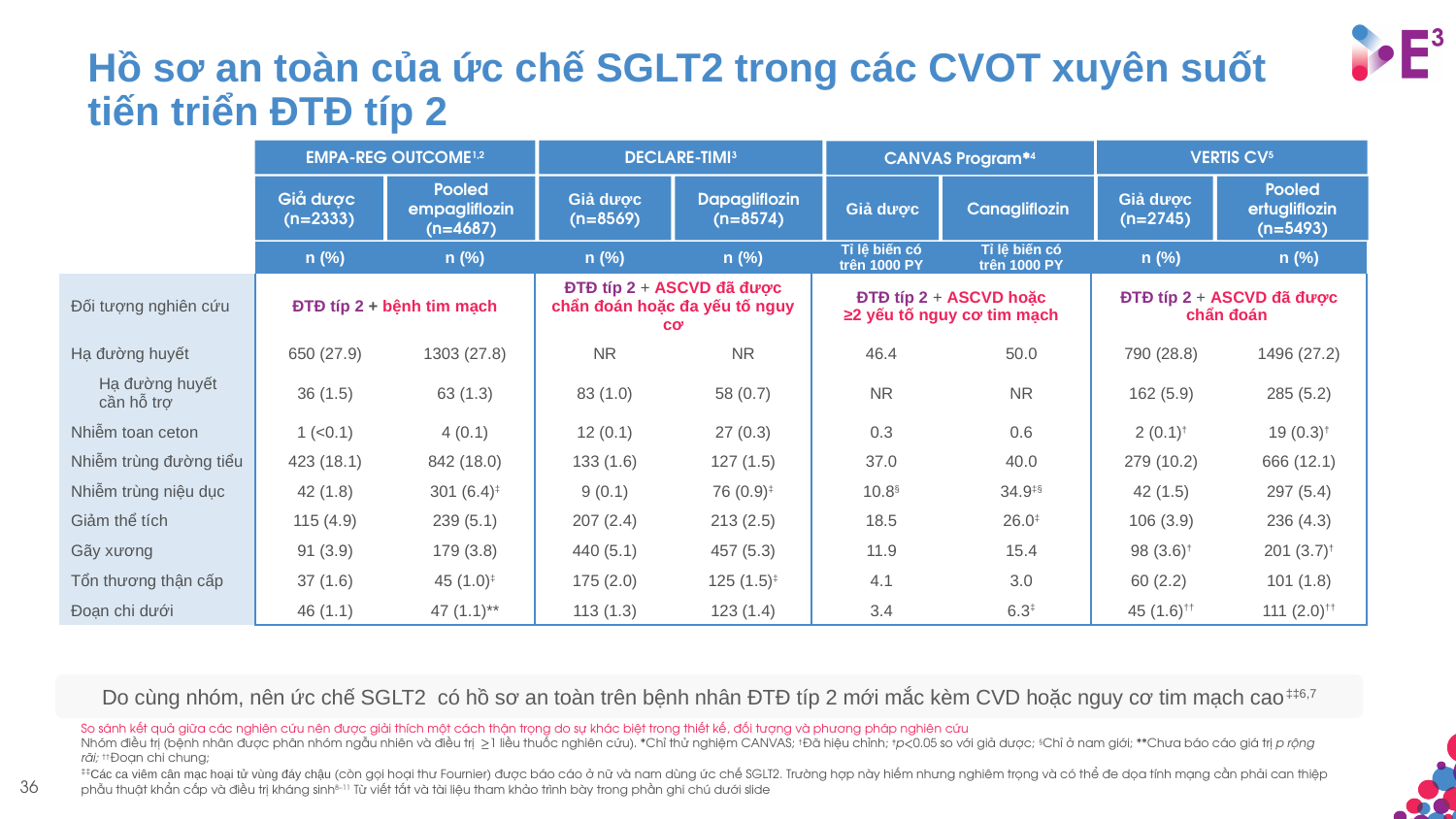

# Hồ sơ an toàn của ức chế SGLT2 trong các CVOT xuyên suốt tiến triển ĐTĐ típ 2
VERTIS CV5
EMPA-REG OUTCOME1,2
DECLARE-TIMI3
CANVAS Program*4
Pooled
ertugliflozin
(n=5493)
Giả dược
(n=2745)
Giả dược
(n=8569)
Dapagliflozin
(n=8574)
Giả dược
Canagliflozin
Giả dược
(n=2333)
Pooled empagliflozin
(n=4687)
|  | n (%) | n (%) | n (%) | n (%) | Tỉ lệ biến có trên 1000 PY | Tỉ lệ biến có trên 1000 PY | n (%) | n (%) |
| --- | --- | --- | --- | --- | --- | --- | --- | --- |
| Đối tượng nghiên cứu | ĐTĐ típ 2 + bệnh tim mạch |  | ĐTĐ típ 2 + ASCVD đã được chẩn đoán hoặc đa yếu tố nguy cơ |  | ĐTĐ típ 2 + ASCVD hoặc ≥2 yếu tố nguy cơ tim mạch |  | ĐTĐ típ 2 + ASCVD đã được chẩn đoán |  |
| Hạ đường huyết | 650 (27.9) | 1303 (27.8) | NR | NR | 46.4 | 50.0 | 790 (28.8) | 1496 (27.2) |
| Hạ đường huyết cần hỗ trợ | 36 (1.5) | 63 (1.3) | 83 (1.0) | 58 (0.7) | NR | NR | 162 (5.9) | 285 (5.2) |
| Nhiễm toan ceton | 1 (<0.1) | 4 (0.1) | 12 (0.1) | 27 (0.3) | 0.3 | 0.6 | 2 (0.1)† | 19 (0.3)† |
| Nhiễm trùng đường tiểu | 423 (18.1) | 842 (18.0) | 133 (1.6) | 127 (1.5) | 37.0 | 40.0 | 279 (10.2) | 666 (12.1) |
| Nhiễm trùng niệu dục | 42 (1.8) | 301 (6.4)‡ | 9 (0.1) | 76 (0.9)‡ | 10.8§ | 34.9‡§ | 42 (1.5) | 297 (5.4) |
| Giảm thể tích | 115 (4.9) | 239 (5.1) | 207 (2.4) | 213 (2.5) | 18.5 | 26.0‡ | 106 (3.9) | 236 (4.3) |
| Gãy xương | 91 (3.9) | 179 (3.8) | 440 (5.1) | 457 (5.3) | 11.9 | 15.4 | 98 (3.6)† | 201 (3.7)† |
| Tổn thương thận cấp | 37 (1.6) | 45 (1.0)‡ | 175 (2.0) | 125 (1.5)‡ | 4.1 | 3.0 | 60 (2.2) | 101 (1.8) |
| Đoạn chi dưới | 46 (1.1) | 47 (1.1)\*\* | 113 (1.3) | 123 (1.4) | 3.4 | 6.3‡ | 45 (1.6)†† | 111 (2.0)†† |
Do cùng nhóm, nên ức chế SGLT2  có hồ sơ an toàn trên bệnh nhân ĐTĐ típ 2 mới mắc kèm CVD hoặc nguy cơ tim mạch cao‡‡6,7
So sánh kết quả giữa các nghiên cứu nên được giải thích một cách thận trọng do sự khác biệt trong thiết kế, đối tượng và phương pháp nghiên cứu
Nhóm điều trị (bệnh nhân được phân nhóm ngẫu nhiên và điều trị  ≥1 liều thuốc nghiên cứu). *Chỉ thử nghiệm CANVAS; †Đã hiệu chỉnh; ‡p<0.05 so với giả dược; §Chỉ ở nam giới; **Chưa báo cáo giá trị p rộng rãi; ††Đoạn chi chung;
‡‡Các ca viêm cân mạc hoại tử vùng đáy chậu (còn gọi hoại thư Fournier) được báo cáo ở nữ và nam dùng ức chế SGLT2. Trường hợp này hiếm nhưng nghiêm trọng và có thể đe dọa tính mạng cần phải can thiệp phẫu thuật khẩn cấp và điều trị kháng sinh8–11 Từ viết tắt và tài liệu tham khảo trình bày trong phần ghi chú dưới slide
36